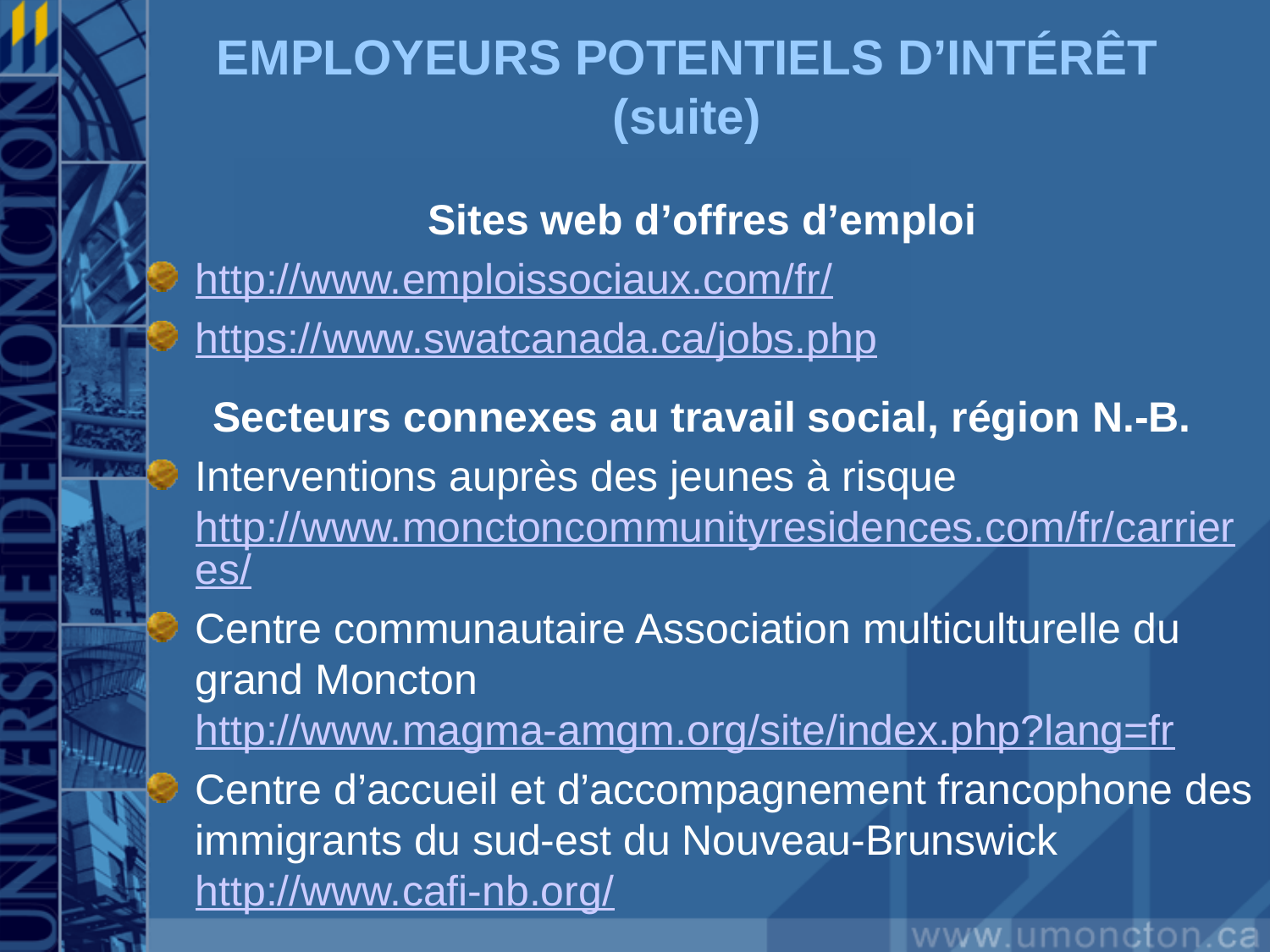

# EMPLOYEURS POTENTIELS D’INTÉRÊT (suite)
Sites web d’offres d’emploi
http://www.emploissociaux.com/fr/
https://www.swatcanada.ca/jobs.php

Secteurs connexes au travail social, région N.-B.
Interventions auprès des jeunes à risque http://www.monctoncommunityresidences.com/fr/carrieres/
Centre communautaire Association multiculturelle du grand Moncton http://www.magma-amgm.org/site/index.php?lang=fr
Centre d’accueil et d’accompagnement francophone des immigrants du sud-est du Nouveau-Brunswick http://www.cafi-nb.org/